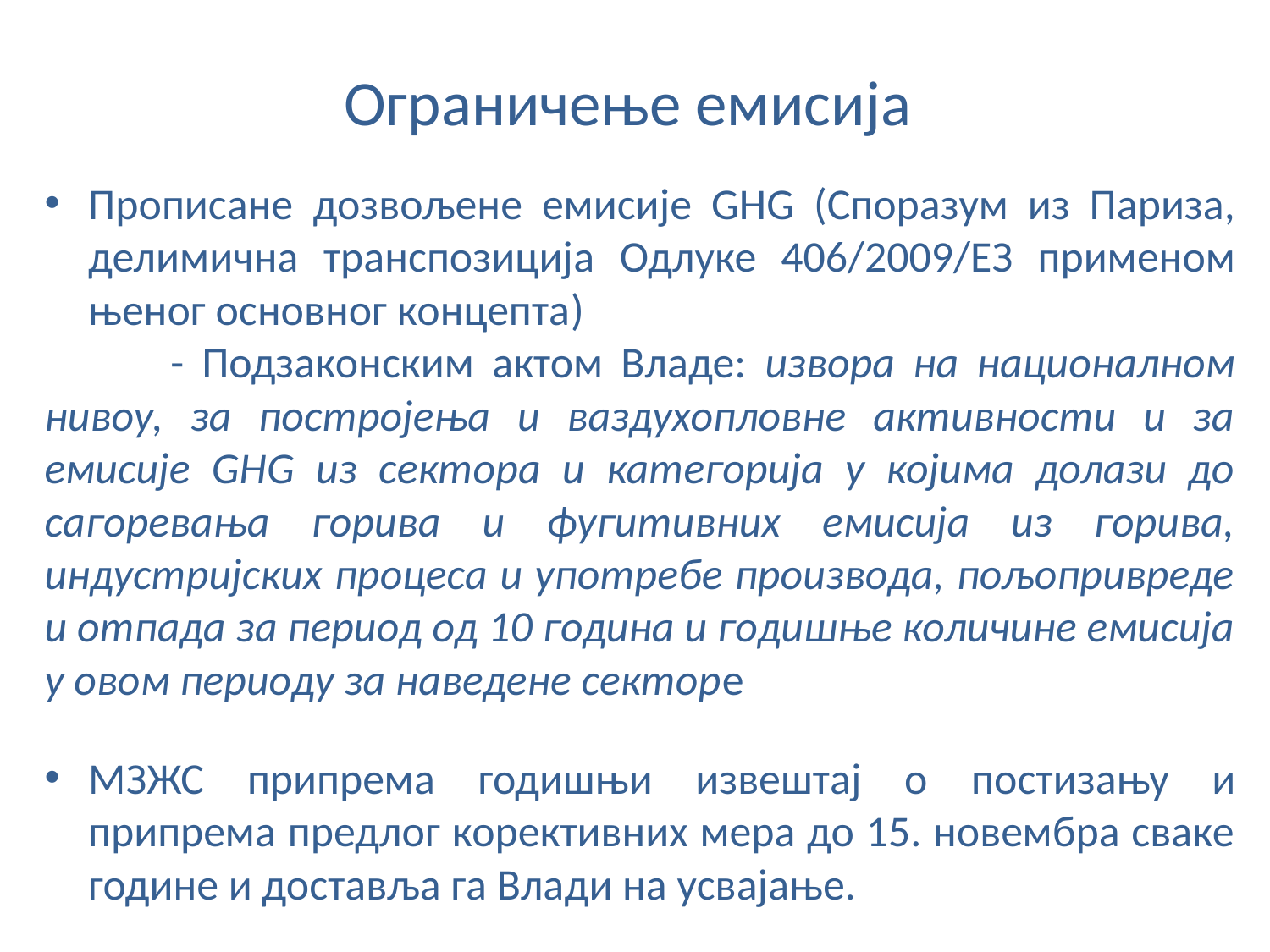

# Ограничење емисија
Прописане дозвољене емисије GHG (Споразум из Париза, делимична транспозиција Одлуке 406/2009/ЕЗ применом њеног основног концепта)
       - Подзаконским актом Владе: извора на националном нивоу, за постројења и ваздухопловне активности и за емисије GHG из сектора и категорија у којима долази до сагоревања горива и фугитивних емисија из горива, индустријских процеса и употребе производа, пољопривреде и отпада за период од 10 година и годишње количине емисија у овом периоду за наведене секторе

МЗЖС припрема годишњи извештај о постизању и припрема предлог корективних мера до 15. новембра сваке године и доставља га Влади на усвајање.